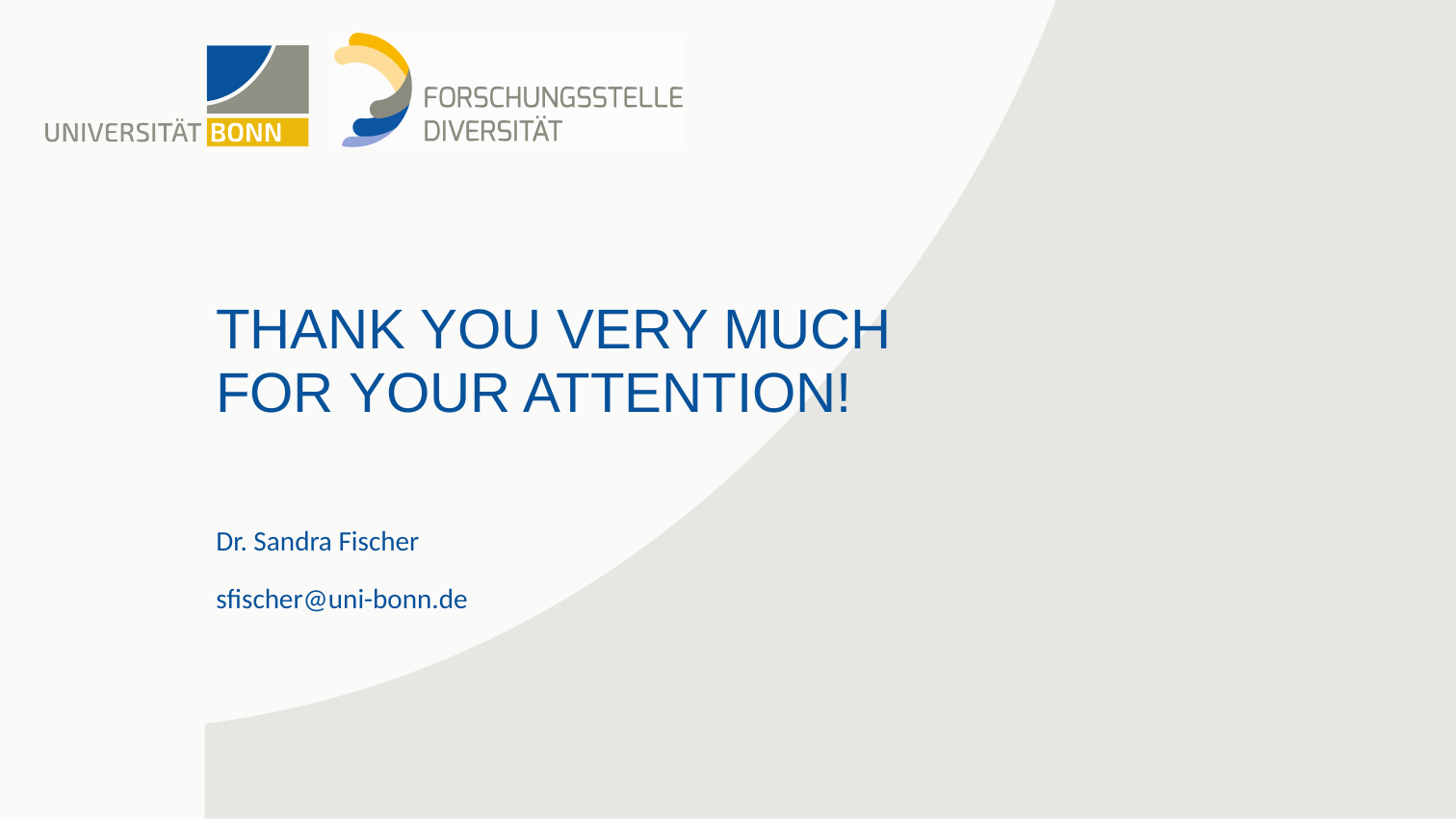

Thank you very much
For your attention!
Dr. Sandra Fischer
sfischer@uni-bonn.de